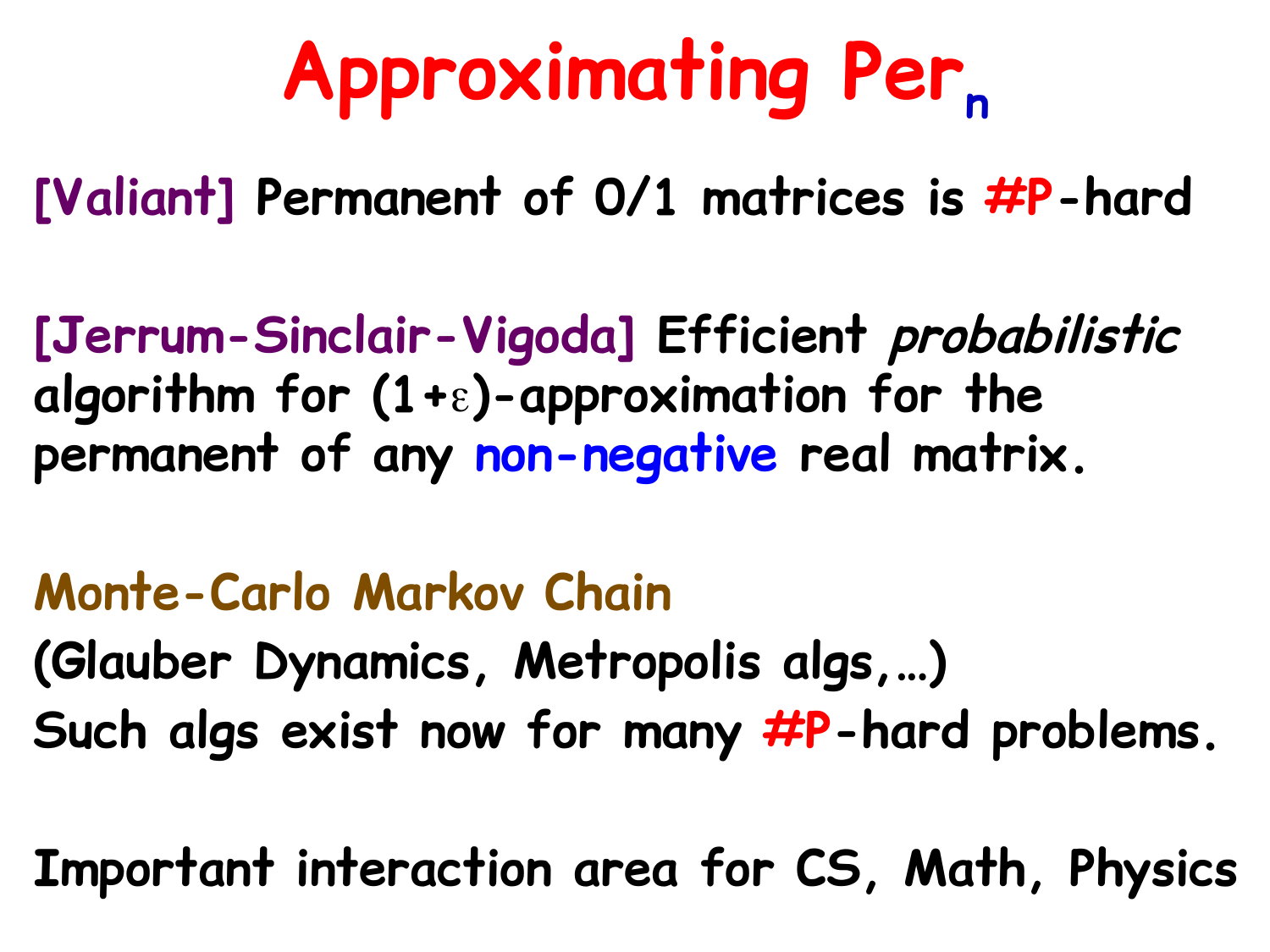

# Approximating Pern
[Valiant] Permanent of 0/1 matrices is #P-hard

[Jerrum-Sinclair-Vigoda] Efficient probabilistic algorithm for (1+ε)-approximation for the permanent of any non-negative real matrix.

Monte-Carlo Markov Chain
(Glauber Dynamics, Metropolis algs,…)
Such algs exist now for many #P-hard problems.

Important interaction area for CS, Math, Physics